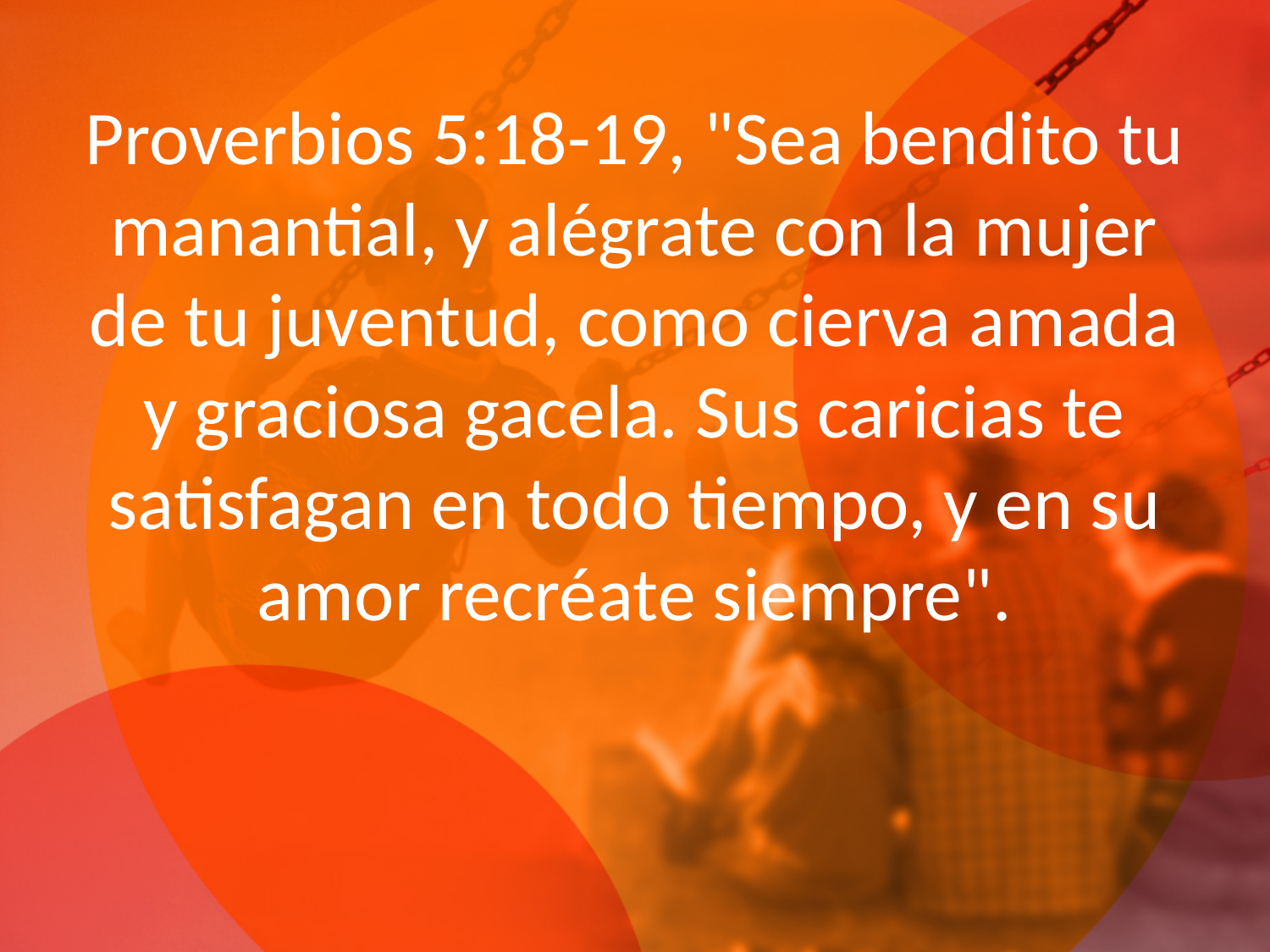

# Proverbios 5:18-19, "Sea bendito tu manantial, y alégrate con la mujer de tu juventud, como cierva amada y graciosa gacela. Sus caricias te satisfagan en todo tiempo, y en su amor recréate siempre".